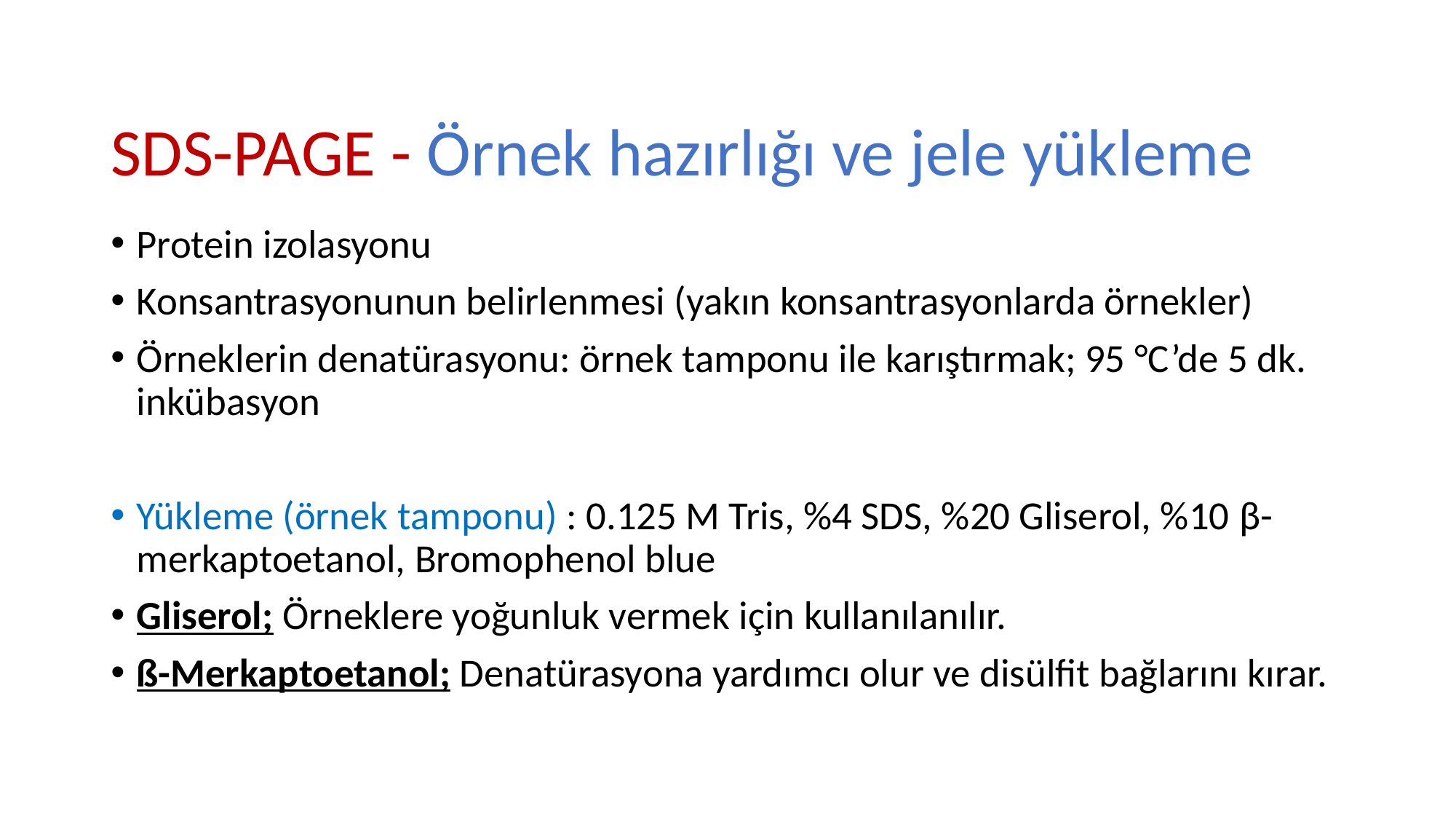

# SDS-PAGE - Örnek hazırlığı ve jele yükleme
Protein izolasyonu
Konsantrasyonunun belirlenmesi (yakın konsantrasyonlarda örnekler)
Örneklerin denatürasyonu: örnek tamponu ile karıştırmak; 95 °C’de 5 dk. inkübasyon

Yükleme (örnek tamponu) : 0.125 M Tris, %4 SDS, %20 Gliserol, %10 β-merkaptoetanol, Bromophenol blue
Gliserol; Örneklere yoğunluk vermek için kullanılanılır.
ß-Merkaptoetanol; Denatürasyona yardımcı olur ve disülfit bağlarını kırar.

19